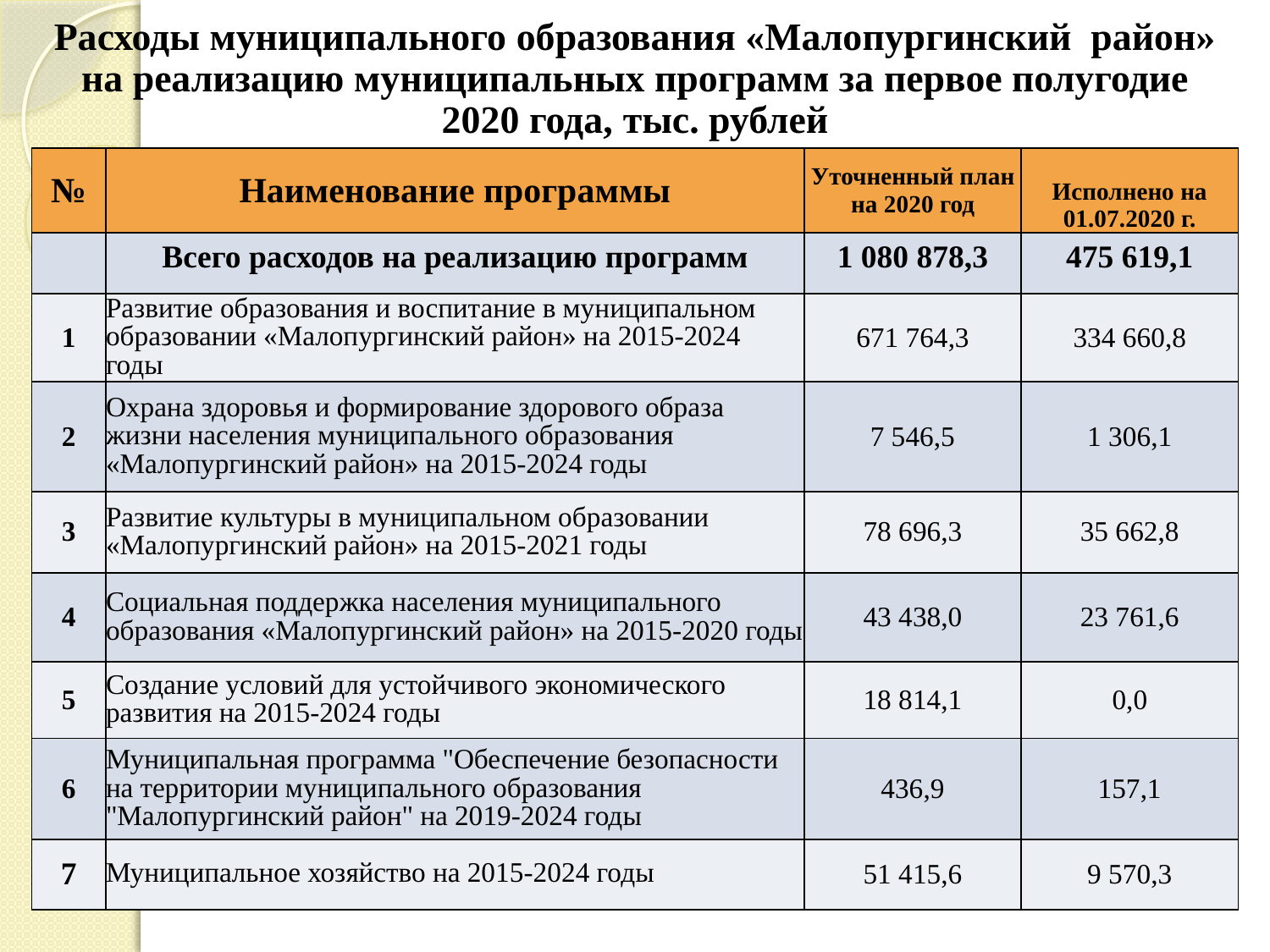

# Расходы муниципального образования «Малопургинский  район» на реализацию муниципальных программ за первое полугодие 2020 года, тыс. рублей
| № | Наименование программы | Уточненный план на 2020 год | Исполнено на 01.07.2020 г. |
| --- | --- | --- | --- |
|  | Всего расходов на реализацию программ | 1 080 878,3 | 475 619,1 |
| 1 | Развитие образования и воспитание в муниципальном образовании «Малопургинский район» на 2015-2024 годы | 671 764,3 | 334 660,8 |
| 2 | Охрана здоровья и формирование здорового образа жизни населения муниципального образования «Малопургинский район» на 2015-2024 годы | 7 546,5 | 1 306,1 |
| 3 | Развитие культуры в муниципальном образовании «Малопургинский район» на 2015-2021 годы | 78 696,3 | 35 662,8 |
| 4 | Социальная поддержка населения муниципального образования «Малопургинский район» на 2015-2020 годы | 43 438,0 | 23 761,6 |
| 5 | Создание условий для устойчивого экономического развития на 2015-2024 годы | 18 814,1 | 0,0 |
| 6 | Муниципальная программа "Обеспечение безопасности на территории муниципального образования "Малопургинский район" на 2019-2024 годы | 436,9 | 157,1 |
| 7 | Муниципальное хозяйство на 2015-2024 годы | 51 415,6 | 9 570,3 |